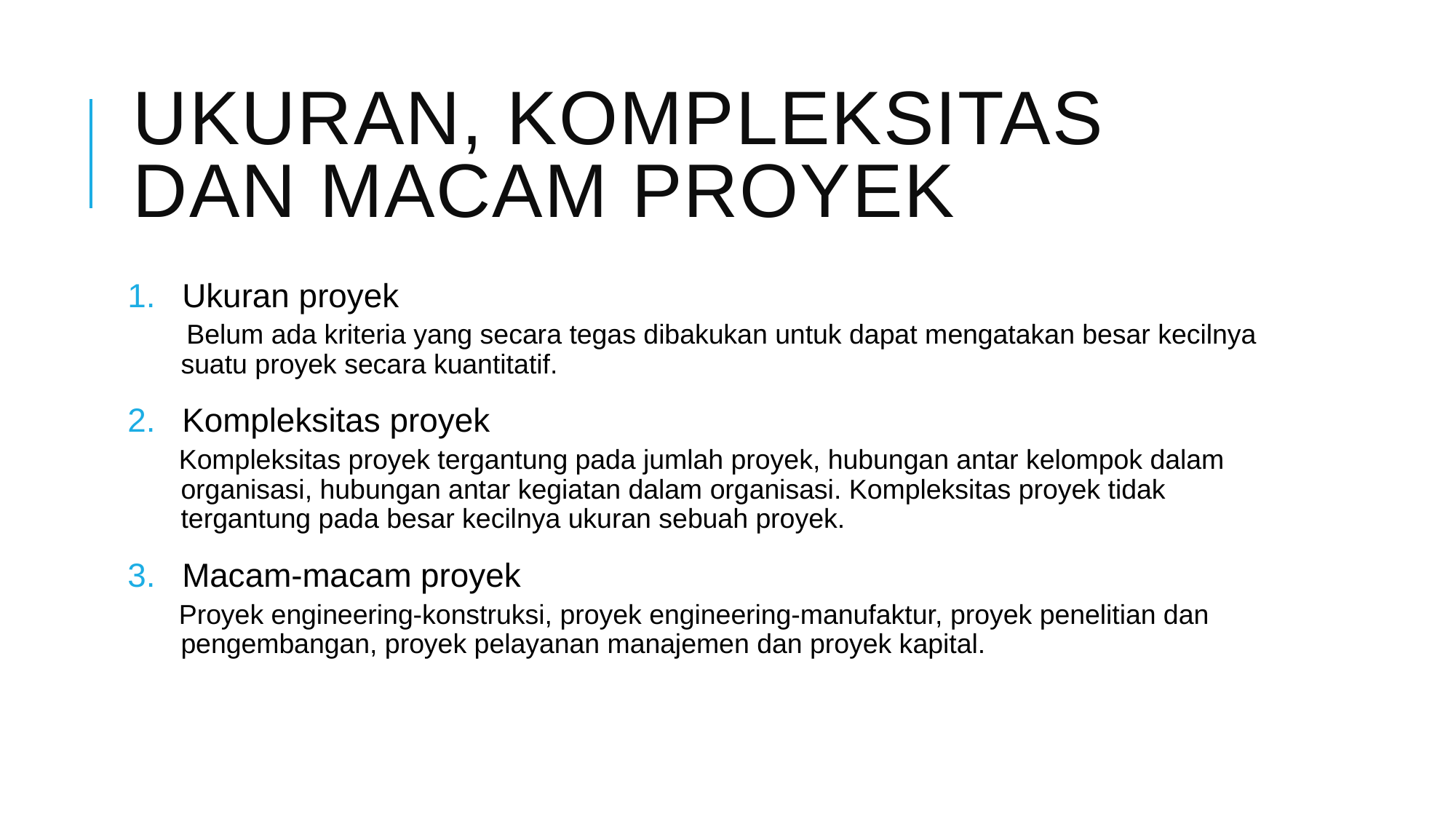

# Ukuran, kompleksitas dan macam proyek
Ukuran proyek
     Belum ada kriteria yang secara tegas dibakukan untuk dapat mengatakan besar kecilnya suatu proyek secara kuantitatif.
Kompleksitas proyek
    Kompleksitas proyek tergantung pada jumlah proyek, hubungan antar kelompok dalam organisasi, hubungan antar kegiatan dalam organisasi. Kompleksitas proyek tidak tergantung pada besar kecilnya ukuran sebuah proyek.
Macam-macam proyek
    Proyek engineering-konstruksi, proyek engineering-manufaktur, proyek penelitian dan pengembangan, proyek pelayanan manajemen dan proyek kapital.